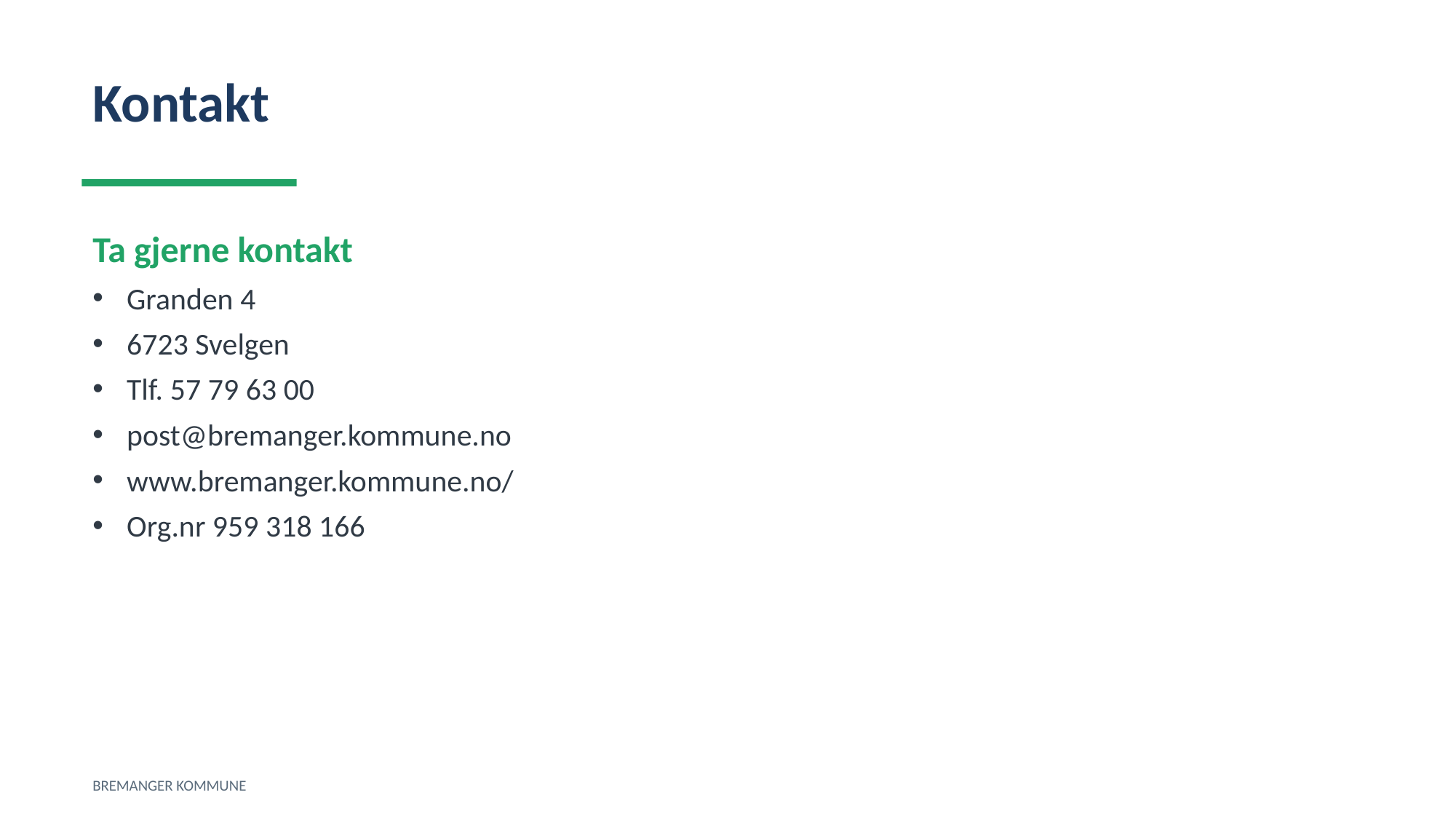

Kontakt

Ta gjerne kontakt
Granden 4
6723 Svelgen
Tlf. 57 79 63 00
post@bremanger.kommune.no
www.bremanger.kommune.no/
Org.nr 959 318 166
BREMANGER KOMMUNE